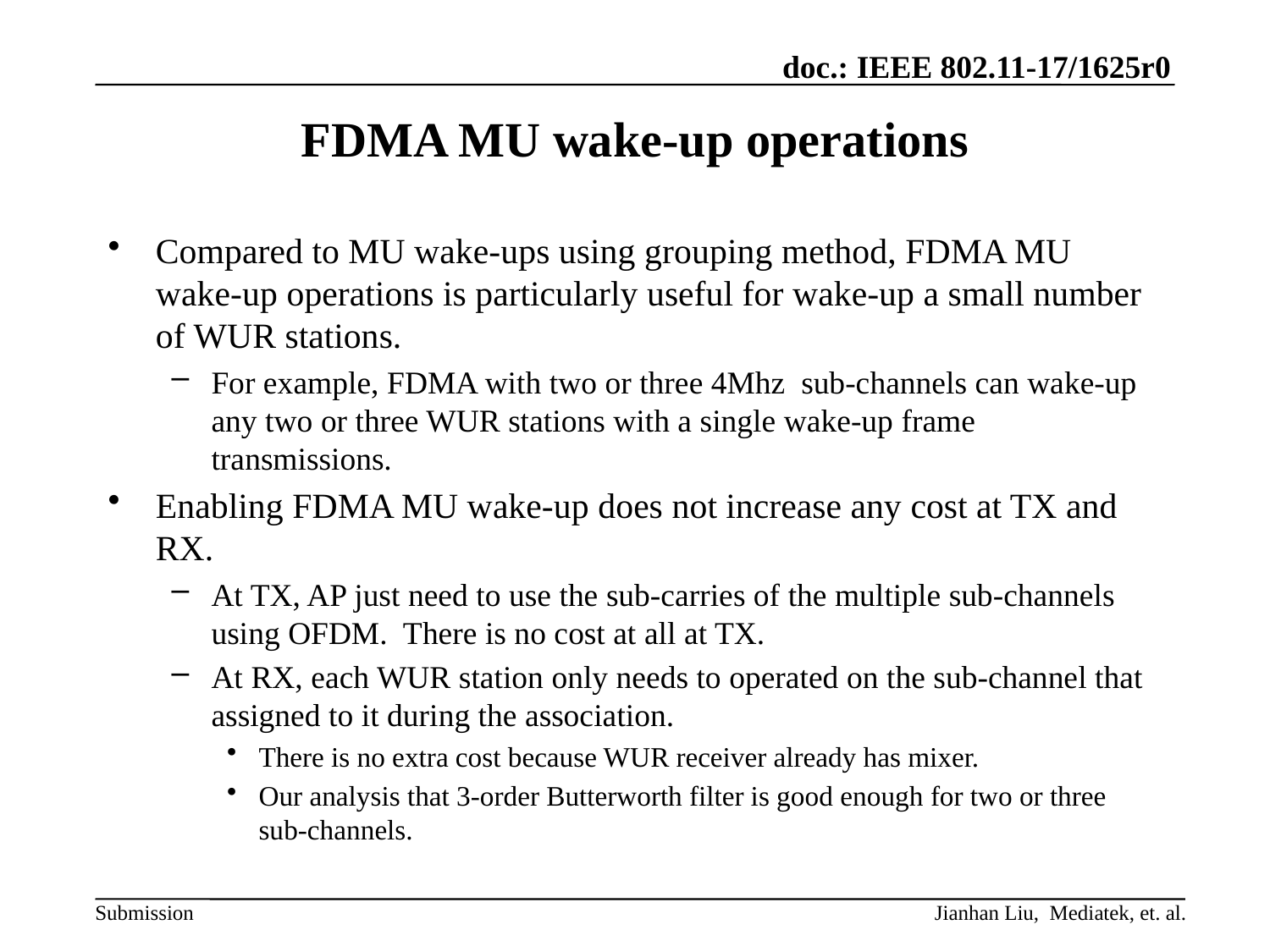

# FDMA MU wake-up operations
Compared to MU wake-ups using grouping method, FDMA MU wake-up operations is particularly useful for wake-up a small number of WUR stations.
For example, FDMA with two or three 4Mhz  sub-channels can wake-up any two or three WUR stations with a single wake-up frame transmissions.
Enabling FDMA MU wake-up does not increase any cost at TX and RX.
At TX, AP just need to use the sub-carries of the multiple sub-channels  using OFDM.  There is no cost at all at TX.
At RX, each WUR station only needs to operated on the sub-channel that assigned to it during the association.
There is no extra cost because WUR receiver already has mixer.
Our analysis that 3-order Butterworth filter is good enough for two or three sub-channels.
Jianhan Liu,  Mediatek, et. al.